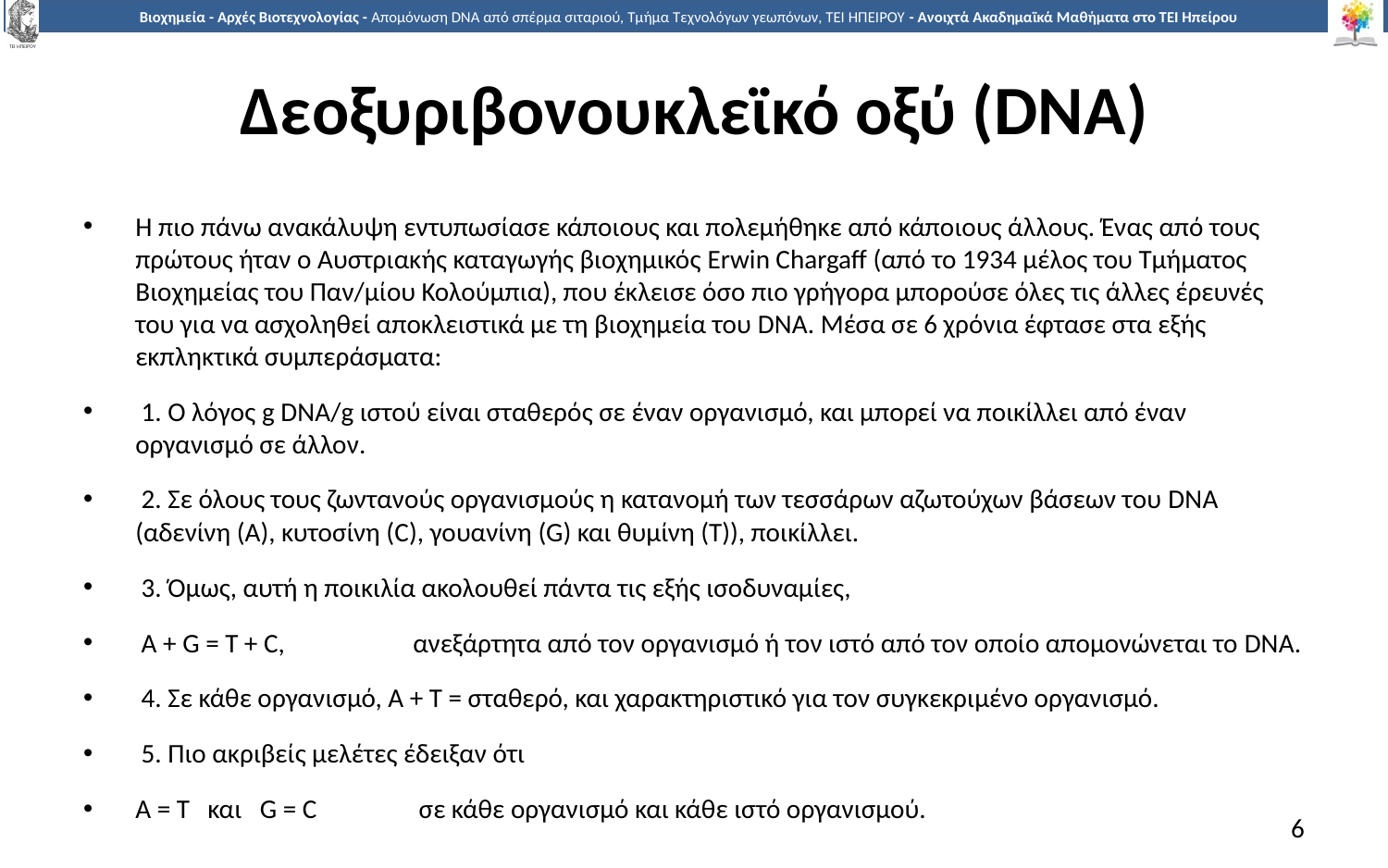

# Δεοξυριβονουκλεϊκό οξύ (DNA)
Η πιο πάνω ανακάλυψη εντυπωσίασε κάποιους και πολεμήθηκε από κάποιους άλλους. Ένας από τους πρώτους ήταν ο Αυστριακής καταγωγής βιοχημικός Erwin Chargaff (από το 1934 μέλος του Τμήματος Βιοχημείας του Παν/μίου Κολούμπια), που έκλεισε όσο πιο γρήγορα μπορούσε όλες τις άλλες έρευνές του για να ασχοληθεί αποκλειστικά με τη βιοχημεία του DNA. Μέσα σε 6 χρόνια έφτασε στα εξής εκπληκτικά συμπεράσματα:
 1. Ο λόγος g DNA/g ιστού είναι σταθερός σε έναν οργανισμό, και μπορεί να ποικίλλει από έναν οργανισμό σε άλλον.
 2. Σε όλους τους ζωντανούς οργανισμούς η κατανομή των τεσσάρων αζωτούχων βάσεων του DNA (αδενίνη (Α), κυτοσίνη (C), γουανίνη (G) και θυμίνη (Τ)), ποικίλλει.
 3. Όμως, αυτή η ποικιλία ακολουθεί πάντα τις εξής ισοδυναμίες,
 Α + G = T + C,	ανεξάρτητα από τον οργανισμό ή τον ιστό από τον οποίο απομονώνεται το DNA.
 4. Σε κάθε οργανισμό, Α + Τ = σταθερό, και χαρακτηριστικό για τον συγκεκριμένο οργανισμό.
 5. Πιο ακριβείς μελέτες έδειξαν ότι
Α = Τ   και   G = C 	 σε κάθε οργανισμό και κάθε ιστό οργανισμού.

6